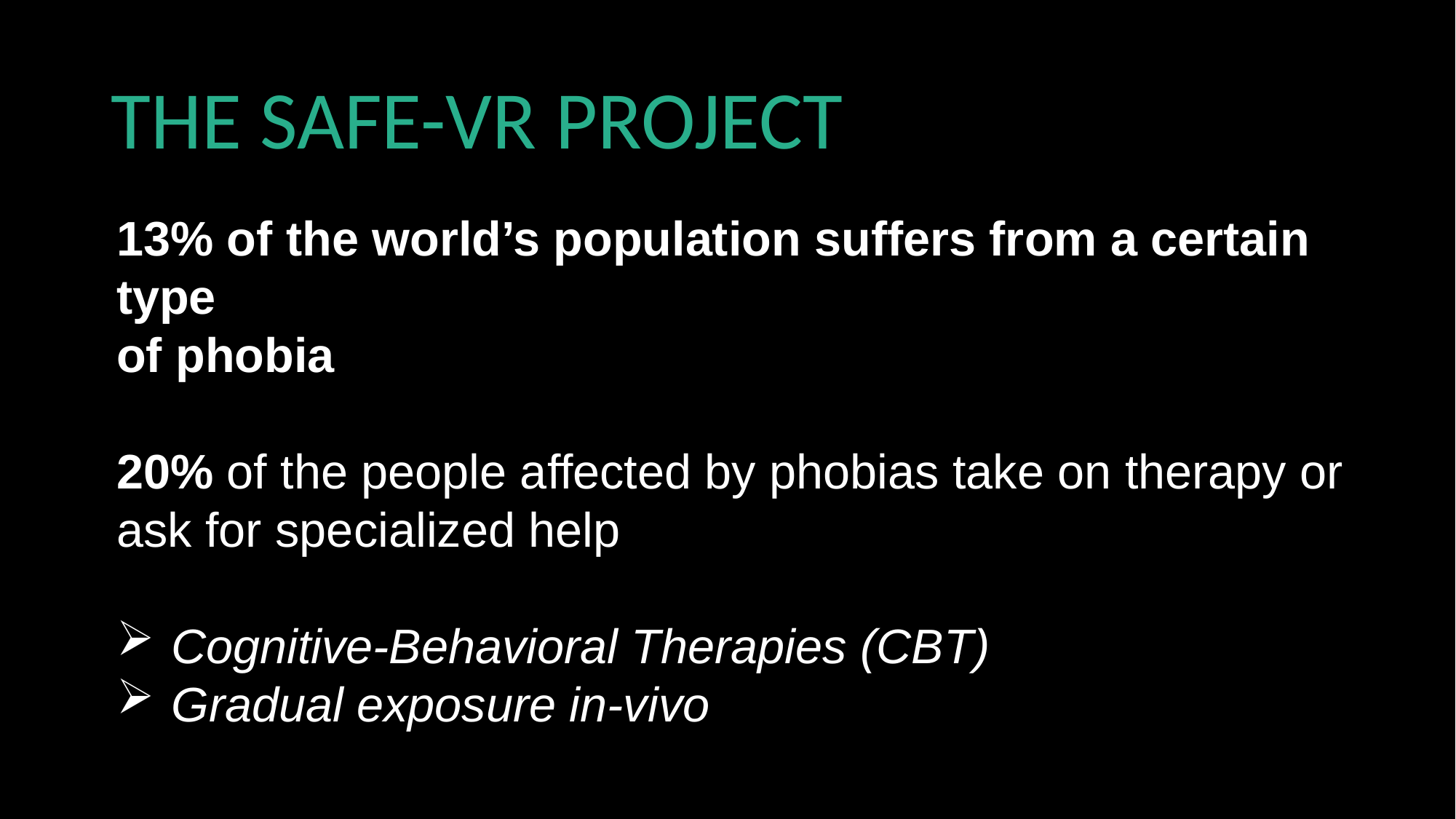

# THE SAFE-VR PROJECT
13% of the world’s population suffers from a certain type
of phobia

20% of the people affected by phobias take on therapy or
ask for specialized help

Cognitive-Behavioral Therapies (CBT)
Gradual exposure in-vivo